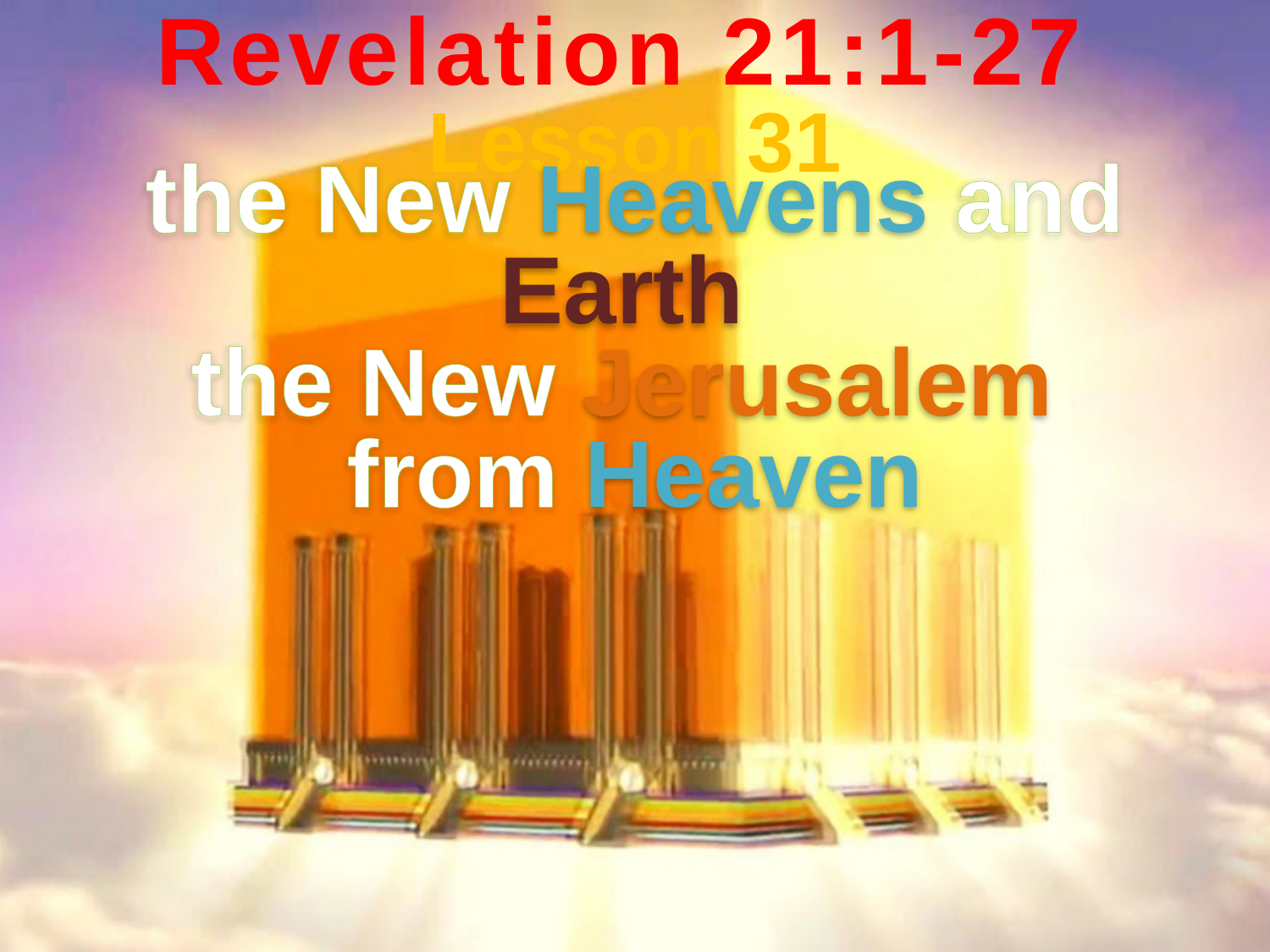

Revelation 21:1-27
Lesson 31
the New Heavens and Earth
the New Jerusalem
from Heaven